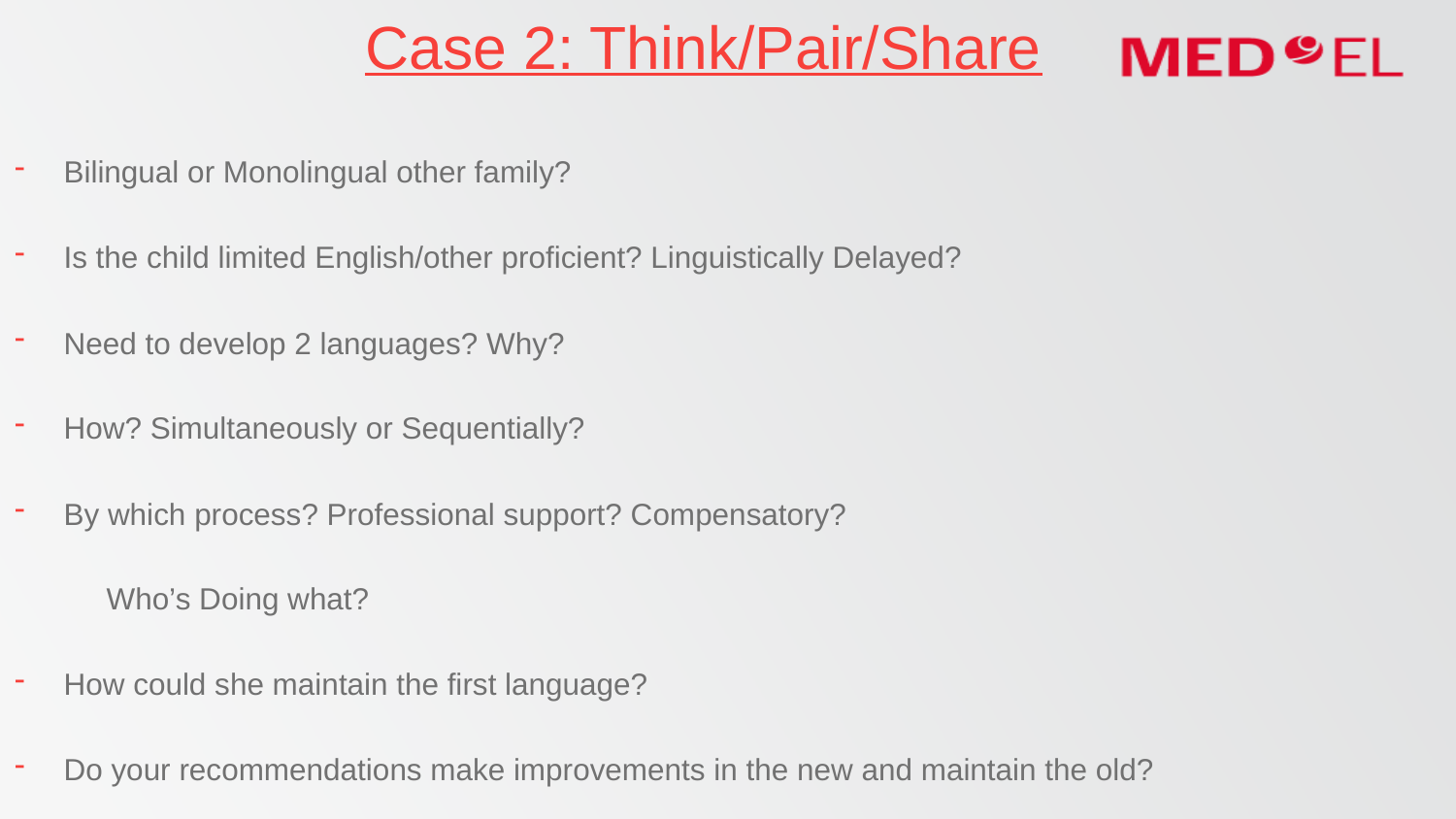

# Case 2: Think/Pair/Share
Bilingual or Monolingual other family?

Is the child limited English/other proficient? Linguistically Delayed?

Need to develop 2 languages? Why?

How? Simultaneously or Sequentially?

By which process? Professional support? Compensatory?

	Who’s Doing what?

How could she maintain the first language?

Do your recommendations make improvements in the new and maintain the old?